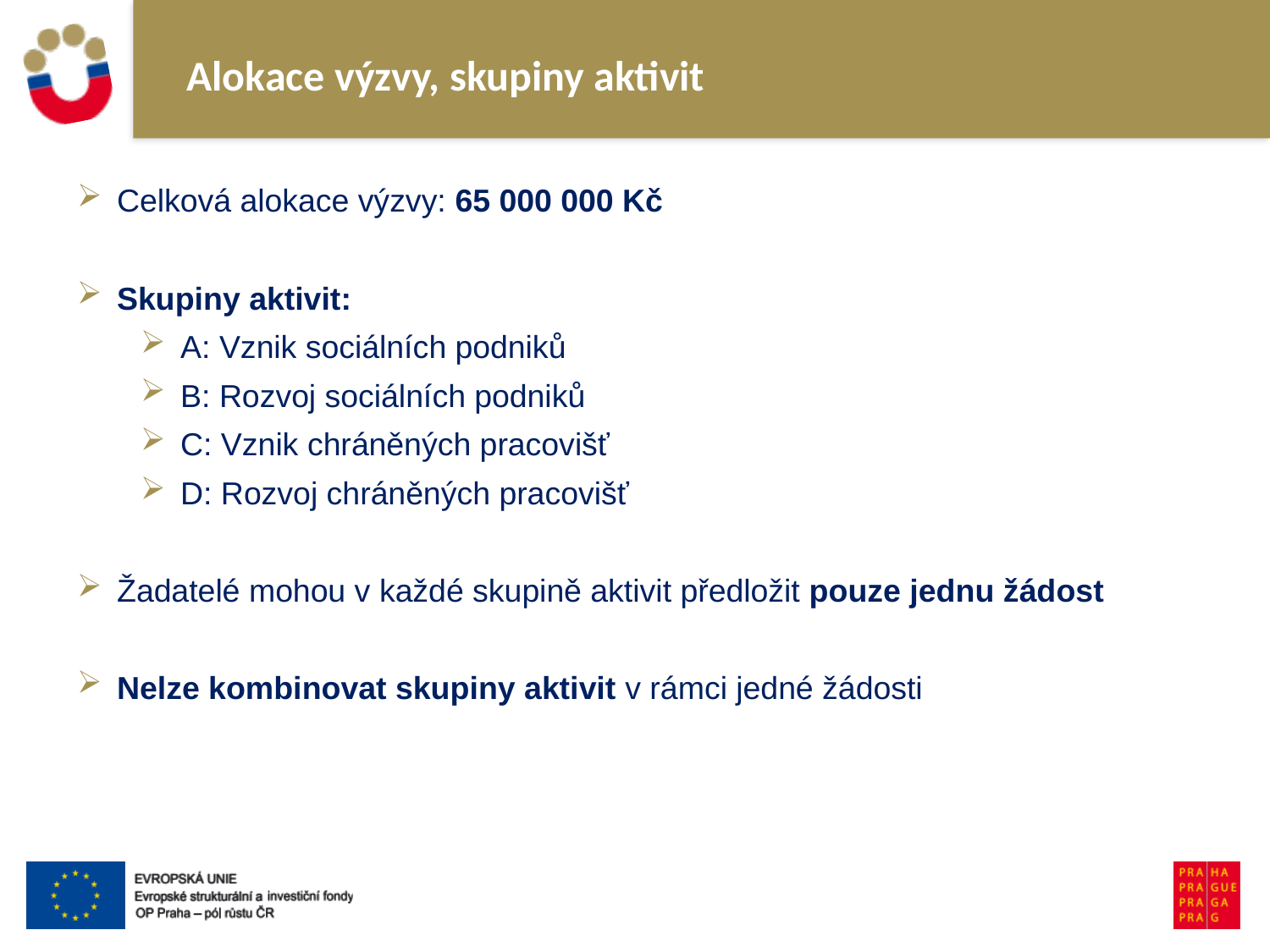

# Alokace výzvy, skupiny aktivit

Celková alokace výzvy: 65 000 000 Kč

Skupiny aktivit:
A: Vznik sociálních podniků
B: Rozvoj sociálních podniků
C: Vznik chráněných pracovišť
D: Rozvoj chráněných pracovišť

Žadatelé mohou v každé skupině aktivit předložit pouze jednu žádost

Nelze kombinovat skupiny aktivit v rámci jedné žádosti